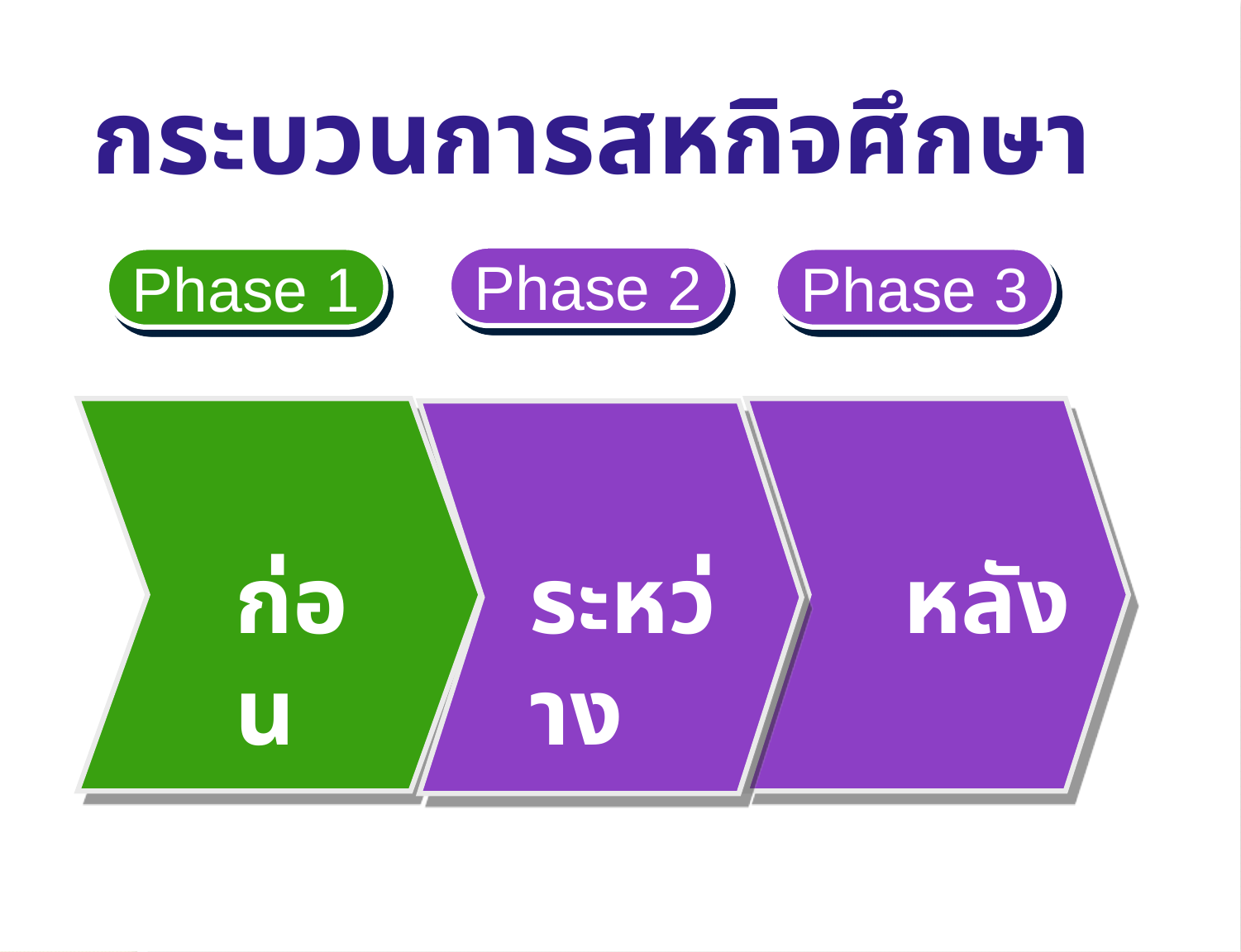

กระบวนการสหกิจศึกษา
Phase 2
Phase 1
Phase 3

รู้จักตน
ก่อน
ระหว่าง
ระหว่าง
หลัง